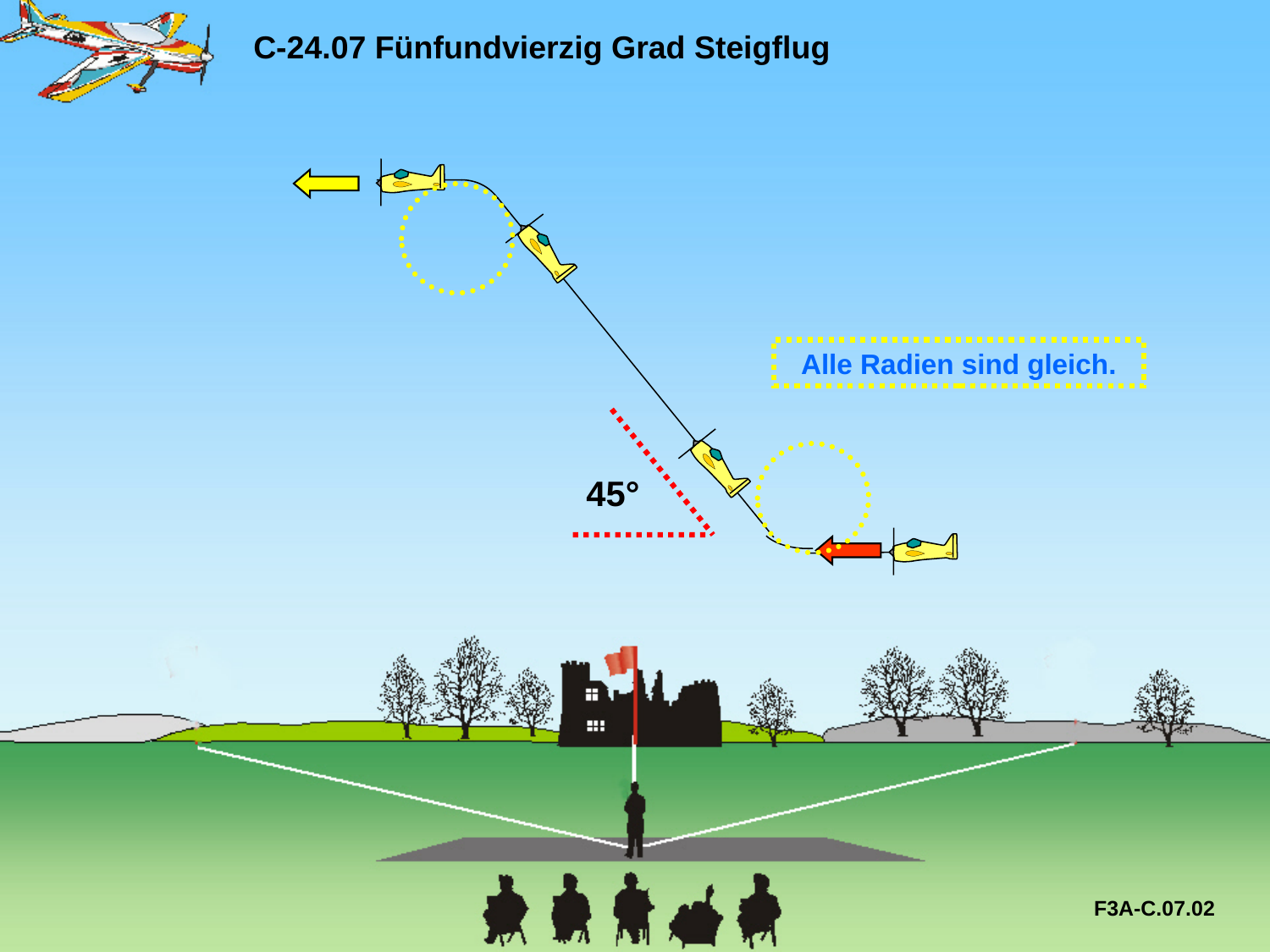

C-24.07 Fünfundvierzig Grad Steigflug

Alle Radien sind gleich.

45°

F3A-C.07.02